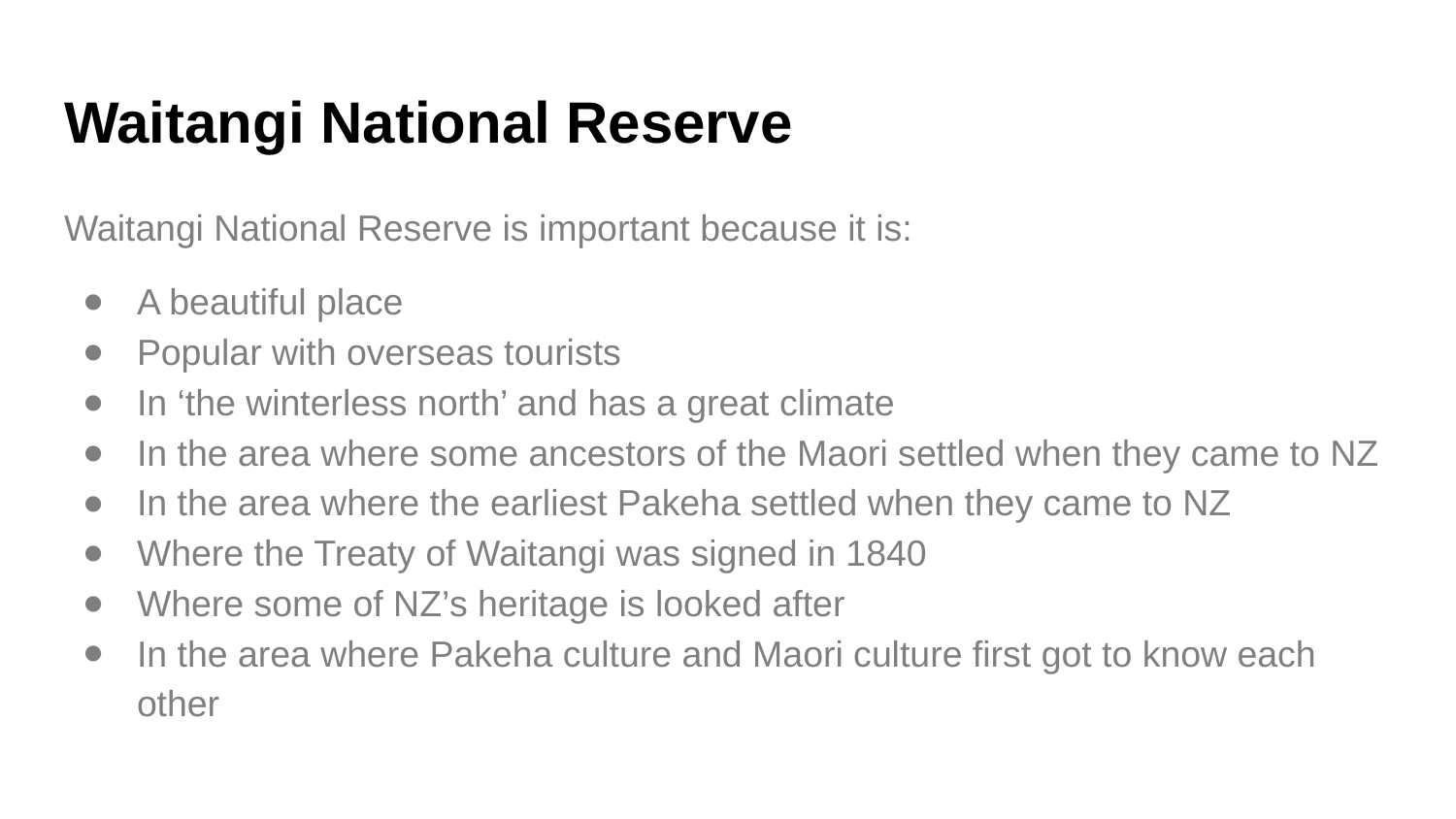

# Waitangi National Reserve
Waitangi National Reserve is important because it is:
A beautiful place
Popular with overseas tourists
In ‘the winterless north’ and has a great climate
In the area where some ancestors of the Maori settled when they came to NZ
In the area where the earliest Pakeha settled when they came to NZ
Where the Treaty of Waitangi was signed in 1840
Where some of NZ’s heritage is looked after
In the area where Pakeha culture and Maori culture first got to know each other